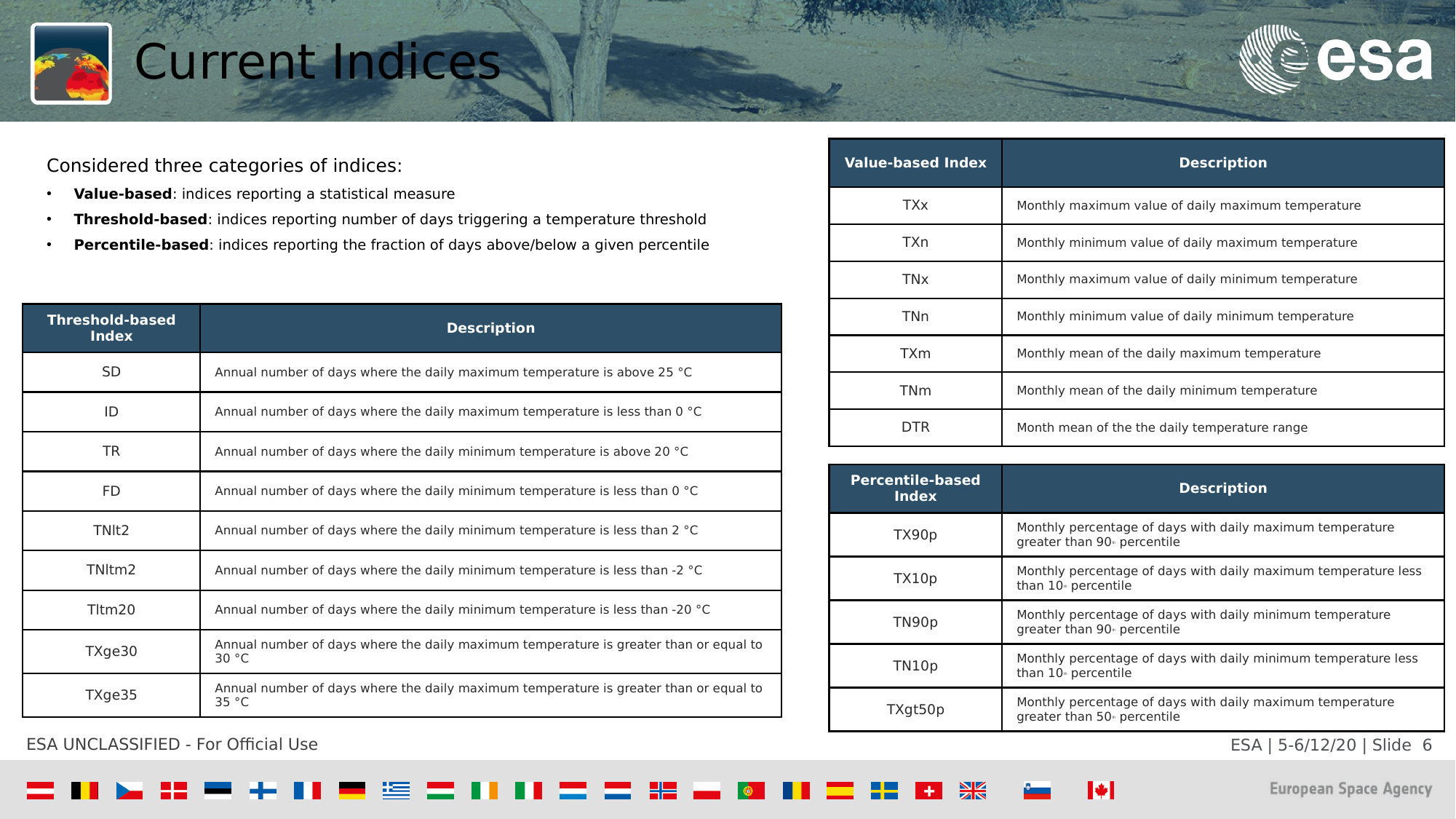

# Current Indices
Considered three categories of indices:
Value-based: indices reporting a statistical measure
Threshold-based: indices reporting number of days triggering a temperature threshold
Percentile-based: indices reporting the fraction of days above/below a given percentile
| Value-based Index​ | Description​ |
| --- | --- |
| TXx​ | Monthly maximum value of daily maximum temperature​ |
| TXn​ | Monthly minimum value of daily maximum temperature​ |
| TNx​ | Monthly maximum value of daily minimum temperature​ |
| TNn​ | Monthly minimum value of daily minimum temperature​ |
| TXm​ | Monthly mean of the daily maximum temperature​ |
| TNm​ | Monthly mean of the daily minimum temperature​ |
| DTR​ | Month mean of the the daily temperature range​ |
| Threshold-based Index​ | Description​ |
| --- | --- |
| SD​ | Annual number of days where the daily maximum temperature is above 25 °C​ |
| ID​ | Annual number of days where the daily maximum temperature is less than 0 °C​ |
| TR​ | Annual number of days where the daily minimum temperature is above 20 °C​ |
| FD​ | Annual number of days where the daily minimum temperature is less than 0 °C​ |
| TNlt2​ | Annual number of days where the daily minimum temperature is less than 2 °C​ |
| TNltm2​ | Annual number of days where the daily minimum temperature is less than -2 °C​ |
| Tltm20​ | Annual number of days where the daily minimum temperature is less than -20 °C​ |
| TXge30​ | Annual number of days where the daily maximum temperature is greater than or equal to 30 °C​ |
| TXge35​ | Annual number of days where the daily maximum temperature is greater than or equal to 35 °C​ |
| Percentile-based Index​ | Description​ |
| --- | --- |
| TX90p​ | Monthly percentage of days with daily maximum temperature greater than 90th percentile​ |
| TX10p​ | Monthly percentage of days with daily maximum temperature less than 10th percentile​ |
| TN90p​ | Monthly percentage of days with daily minimum temperature greater than 90th percentile​ |
| TN10p​ | Monthly percentage of days with daily minimum temperature less than 10th percentile​ |
| TXgt50p​ | Monthly percentage of days with daily maximum temperature greater than 50th percentile​ |